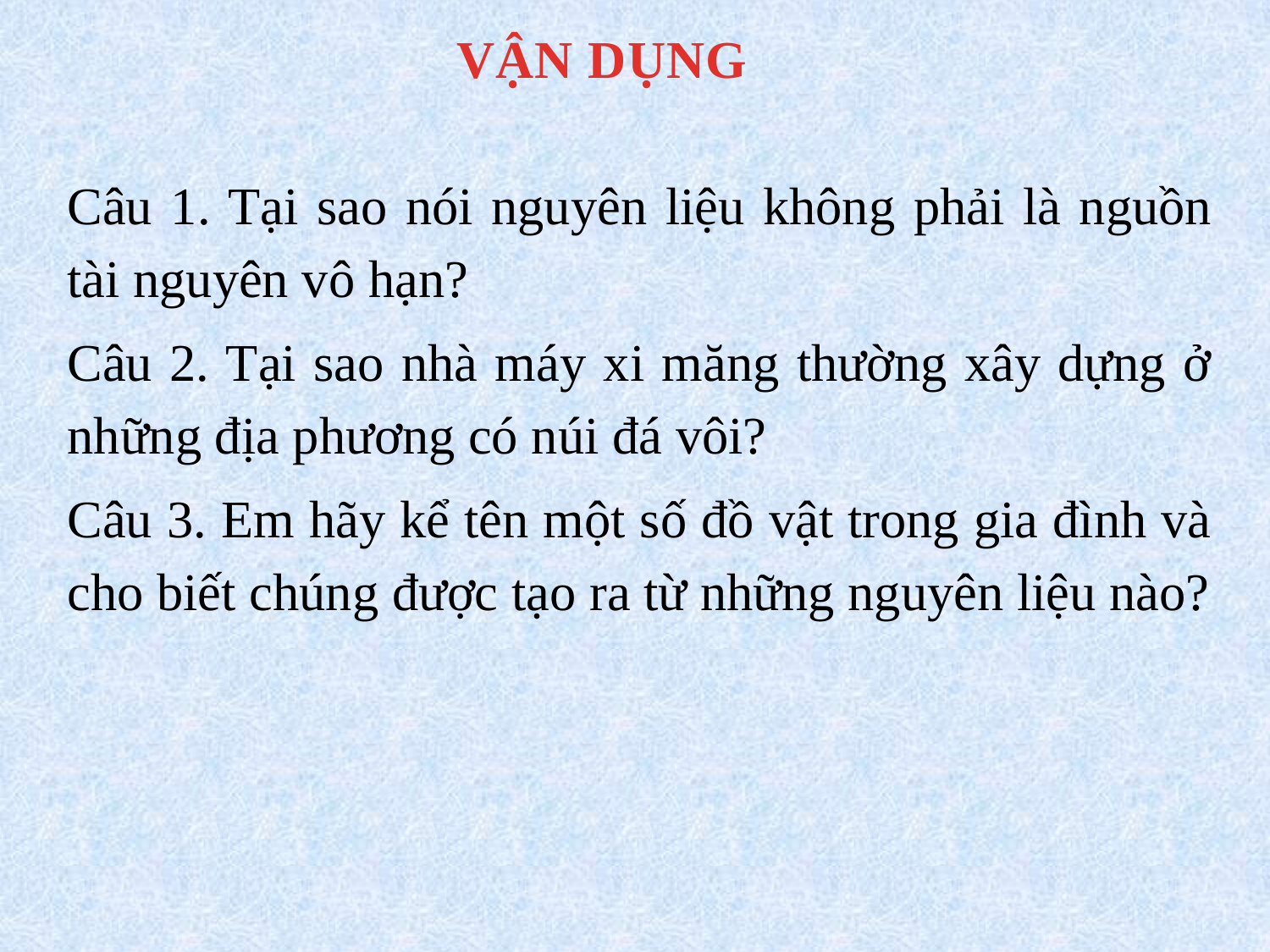

VẬN DỤNG
Câu 1. Tại sao nói nguyên liệu không phải là nguồn tài nguyên vô hạn?
Câu 2. Tại sao nhà máy xi măng thường xây dựng ở những địa phương có núi đá vôi?
Câu 3. Em hãy kể tên một số đồ vật trong gia đình và cho biết chúng được tạo ra từ những nguyên liệu nào?